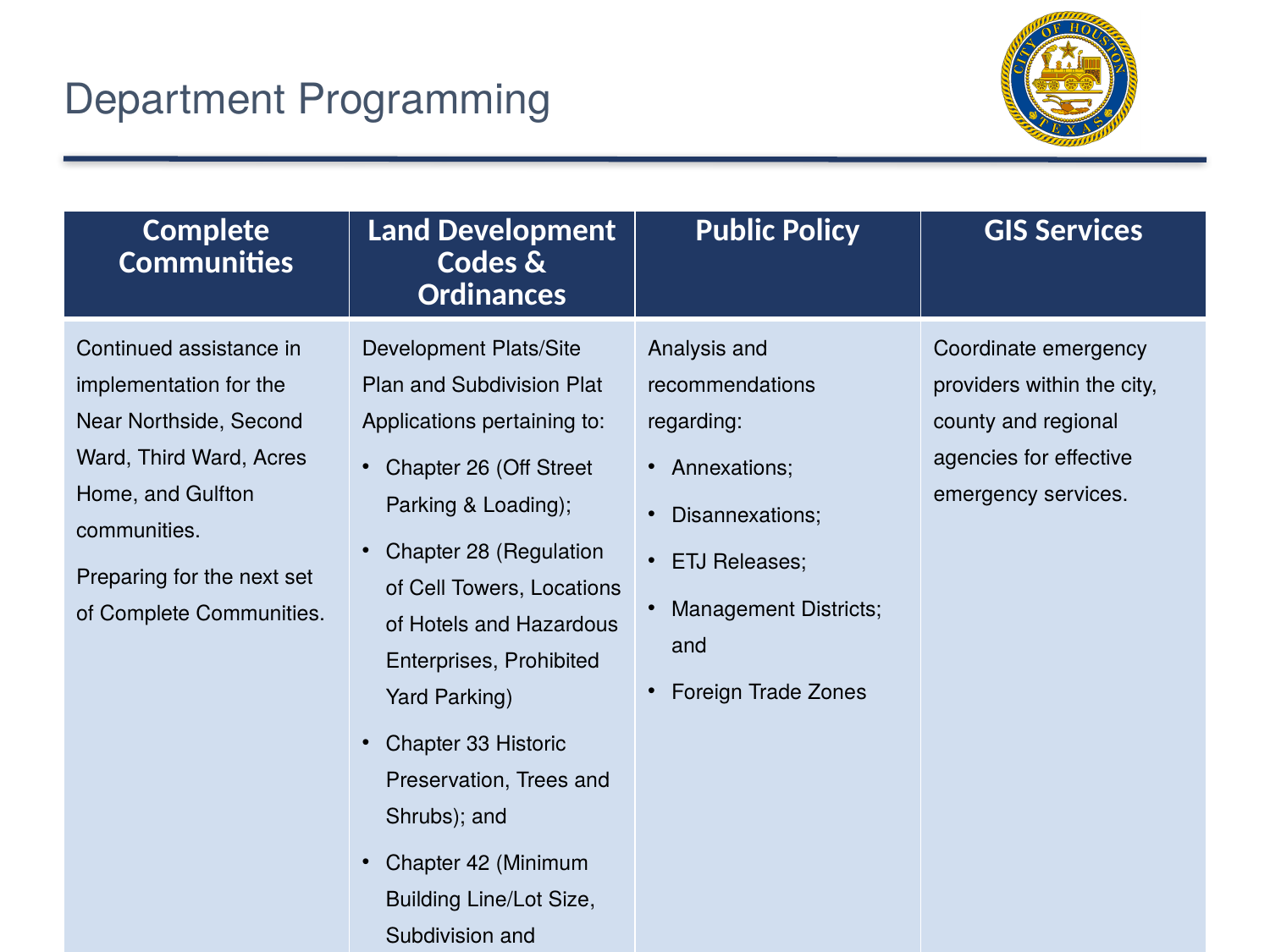

# Department Programming
| Complete Communities | Land Development Codes & Ordinances | Public Policy | GIS Services |
| --- | --- | --- | --- |
| Continued assistance in implementation for the Near Northside, Second Ward, Third Ward, Acres Home, and Gulfton communities. Preparing for the next set of Complete Communities. | Development Plats/Site Plan and Subdivision Plat Applications pertaining to: Chapter 26 (Off Street Parking & Loading); Chapter 28 (Regulation of Cell Towers, Locations of Hotels and Hazardous Enterprises, Prohibited Yard Parking) Chapter 33 Historic Preservation, Trees and Shrubs); and Chapter 42 (Minimum Building Line/Lot Size, Subdivision and Development Plats) | Analysis and recommendations regarding: Annexations; Disannexations; ETJ Releases; Management Districts; and Foreign Trade Zones | Coordinate emergency providers within the city, county and regional agencies for effective emergency services. |
3